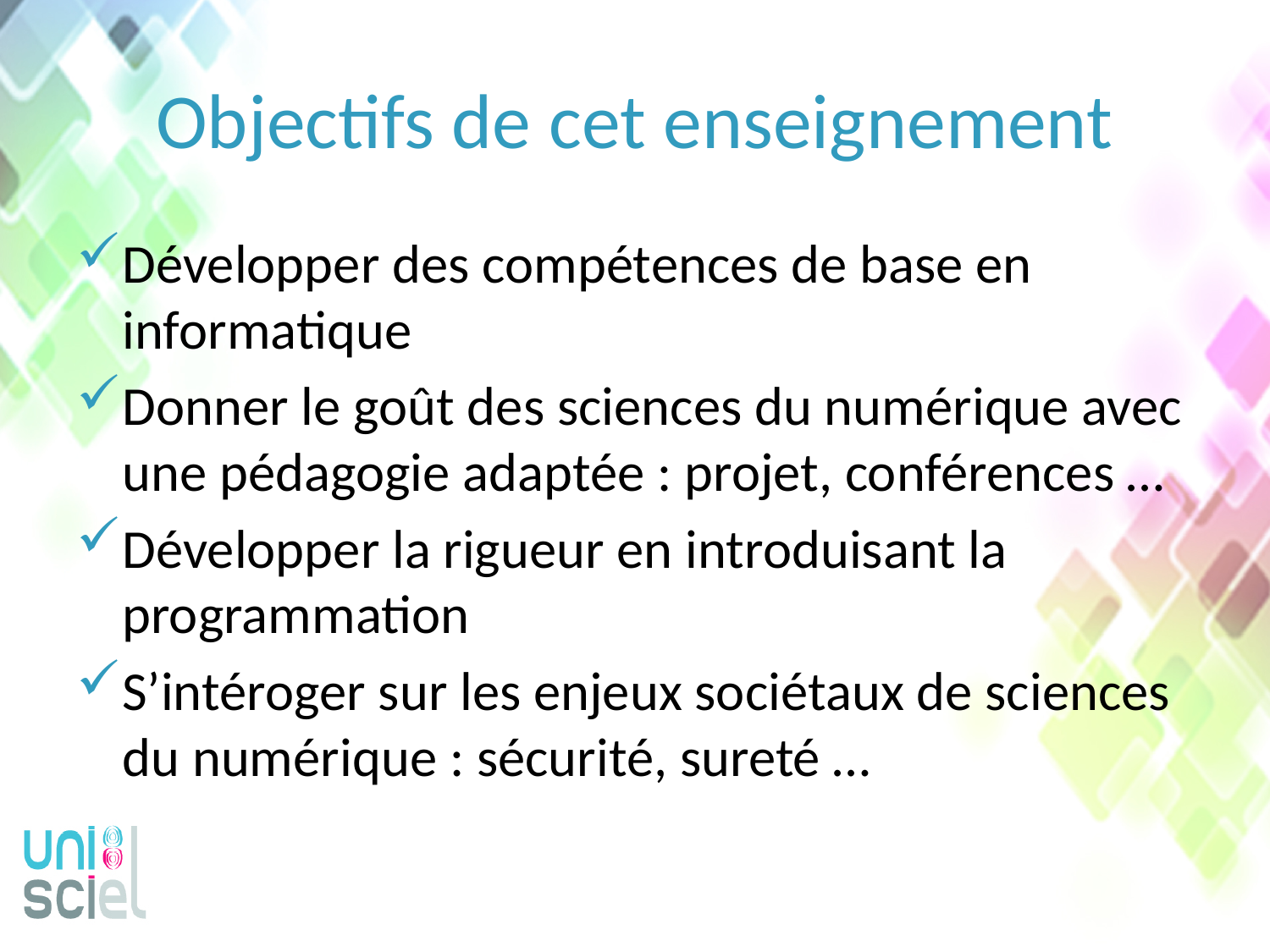

# Objectifs de cet enseignement
Développer des compétences de base en informatique
Donner le goût des sciences du numérique avec une pédagogie adaptée : projet, conférences …
Développer la rigueur en introduisant la programmation
S’intéroger sur les enjeux sociétaux de sciences du numérique : sécurité, sureté …